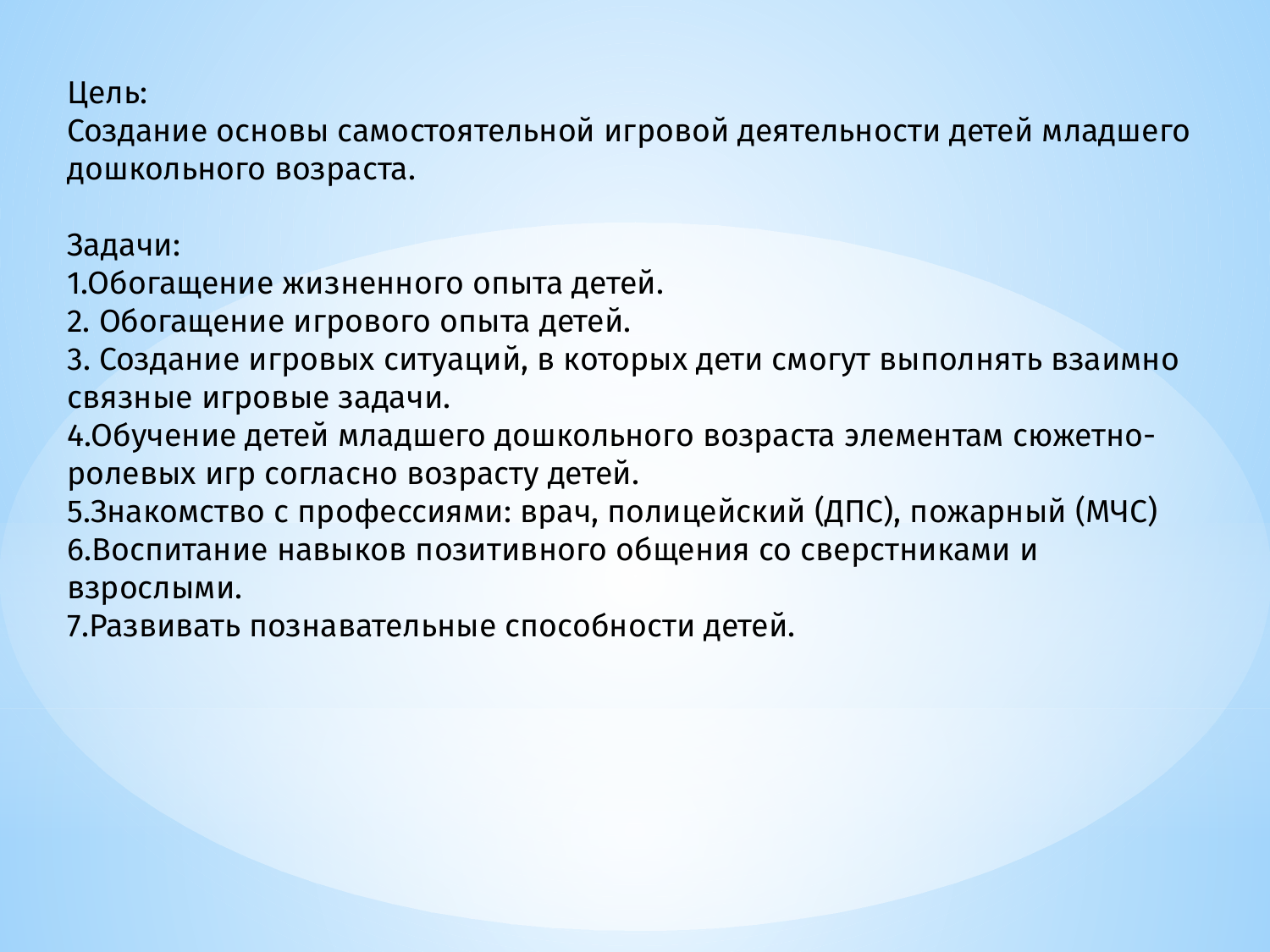

Цель:
Создание основы самостоятельной игровой деятельности детей младшего
дошкольного возраста.

Задачи:
1.Обогащение жизненного опыта детей.
2. Обогащение игрового опыта детей.
3. Создание игровых ситуаций, в которых дети смогут выполнять взаимно
связные игровые задачи.
4.Обучение детей младшего дошкольного возраста элементам сюжетно-
ролевых игр согласно возрасту детей.
5.Знакомство с профессиями: врач, полицейский (ДПС), пожарный (МЧС) 6.Воспитание навыков позитивного общения со сверстниками и взрослыми.
7.Развивать познавательные способности детей.